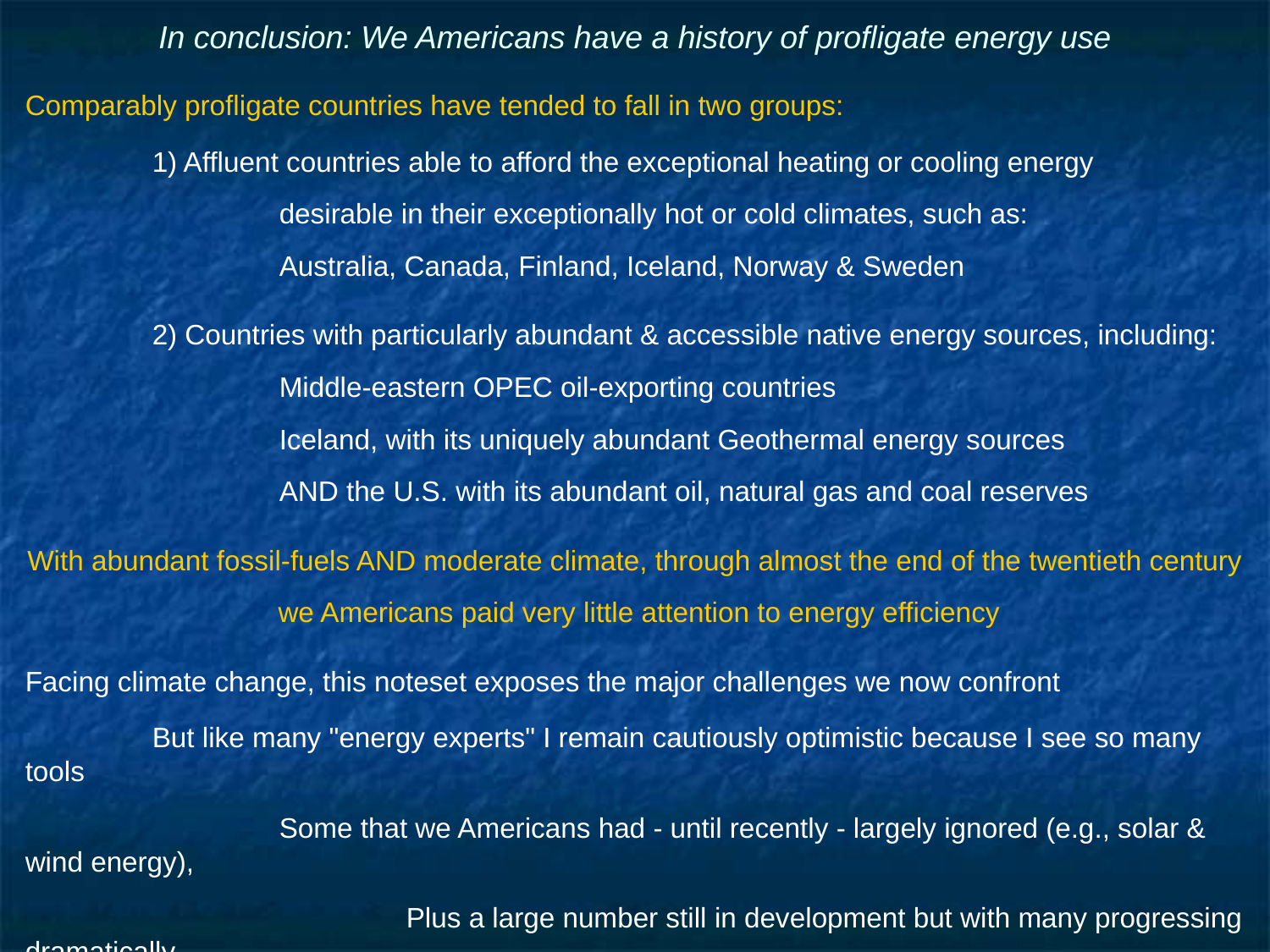

# In conclusion: We Americans have a history of profligate energy use
Comparably profligate countries have tended to fall in two groups:

	1) Affluent countries able to afford the exceptional heating or cooling energy

		desirable in their exceptionally hot or cold climates, such as:

		Australia, Canada, Finland, Iceland, Norway & Sweden

	2) Countries with particularly abundant & accessible native energy sources, including:

		Middle-eastern OPEC oil-exporting countries

		Iceland, with its uniquely abundant Geothermal energy sources

		AND the U.S. with its abundant oil, natural gas and coal reserves

With abundant fossil-fuels AND moderate climate, through almost the end of the twentieth century

we Americans paid very little attention to energy efficiency

Facing climate change, this noteset exposes the major challenges we now confront

	But like many "energy experts" I remain cautiously optimistic because I see so many tools

		Some that we Americans had - until recently - largely ignored (e.g., solar & wind energy),

			Plus a large number still in development but with many progressing dramatically

Thus, echoing others, I see our real challenge as finding the will to run with these tools